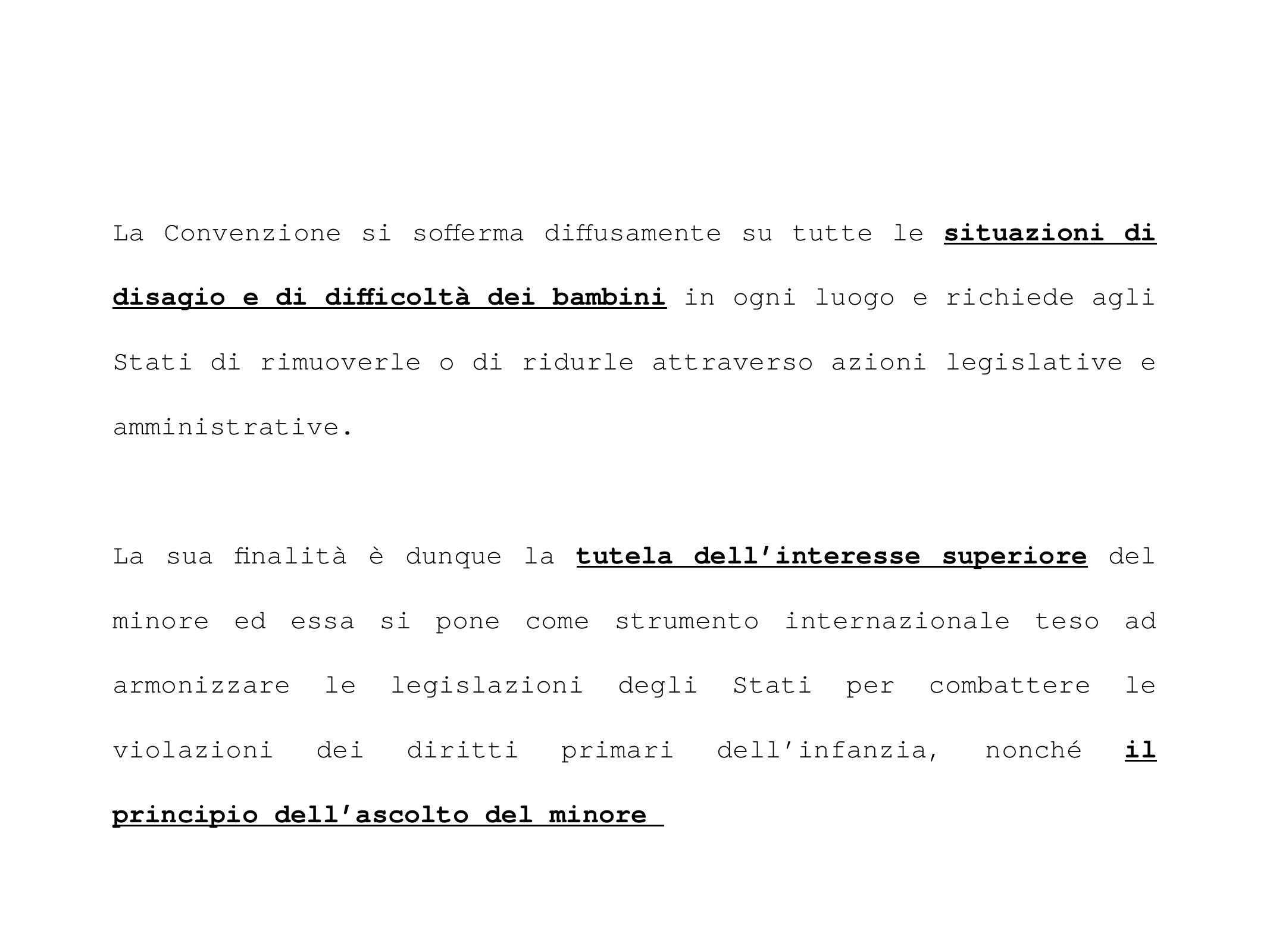

# La Convenzione si sofferma diffusamente su tutte le situazioni di disagio e di difficoltà dei bambini in ogni luogo e richiede agli Stati di rimuoverle o di ridurle attraverso azioni legislative e amministrative.

La sua finalità è dunque la tutela dell’interesse superiore del minore ed essa si pone come strumento internazionale teso ad armonizzare le legislazioni degli Stati per combattere le violazioni dei diritti primari dell’infanzia, nonché il principio dell’ascolto del minore